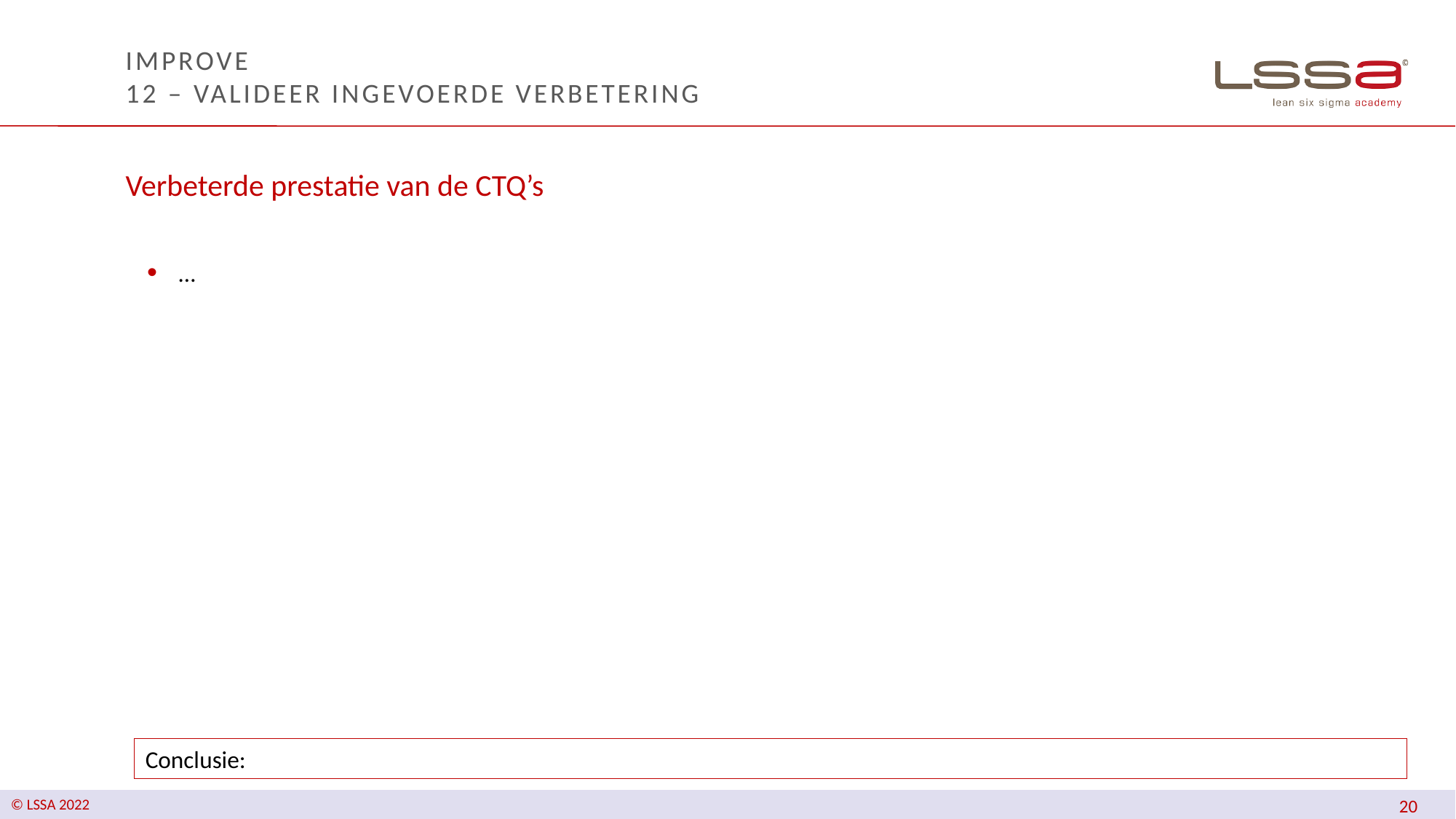

# IMPROVE 12 – Valideer ingevoerde verbetering
Verbeterde prestatie van de CTQ’s

…

Conclusie: